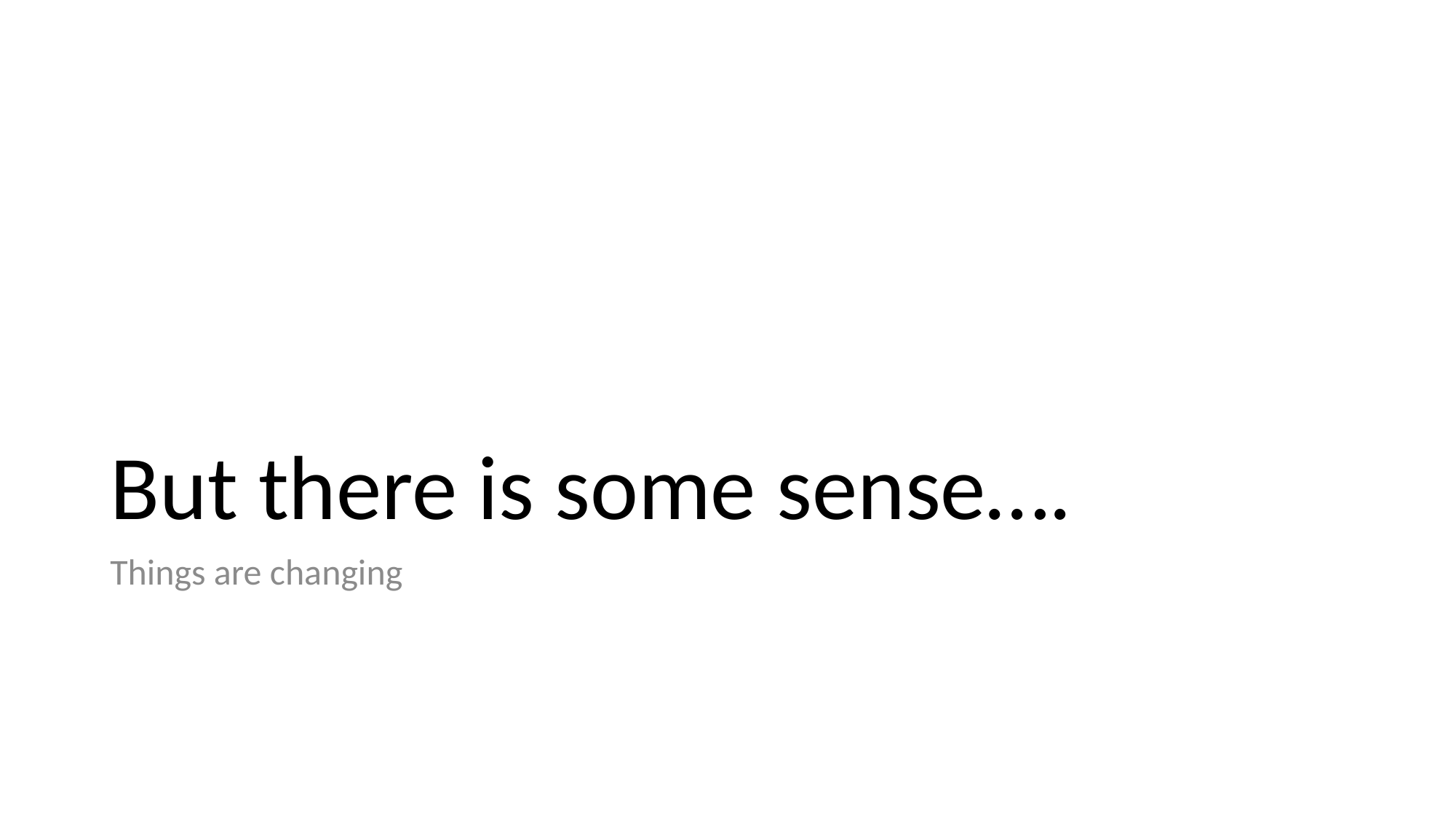

# But there is some sense….
Things are changing